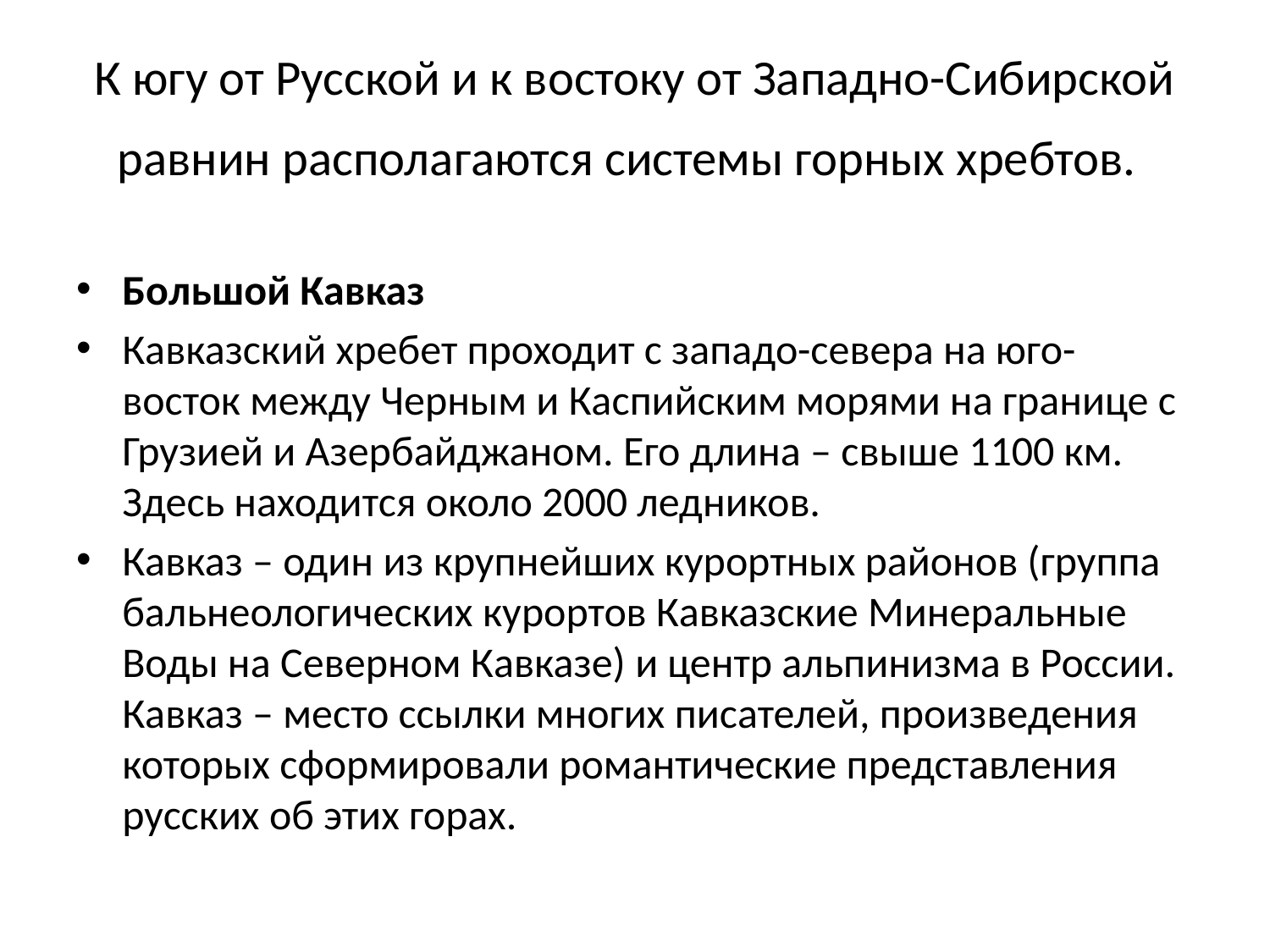

# К югу от Русской и к востоку от Западно-Сибирской равнин располагаются системы горных хребтов.
Большой Кавказ
Кавказский хребет проходит с западо-севера на юго-восток между Черным и Каспийским морями на границе с Грузией и Азербайджаном. Его длина – свыше 1100 км. Здесь находится около 2000 ледников.
Кавказ – один из крупнейших курортных районов (группа бальнеологических курортов Кавказские Минеральные Воды на Северном Кавказе) и центр альпинизма в России. Кавказ – место ссылки многих писателей, произведения которых сформировали романтические представления русских об этих горах.